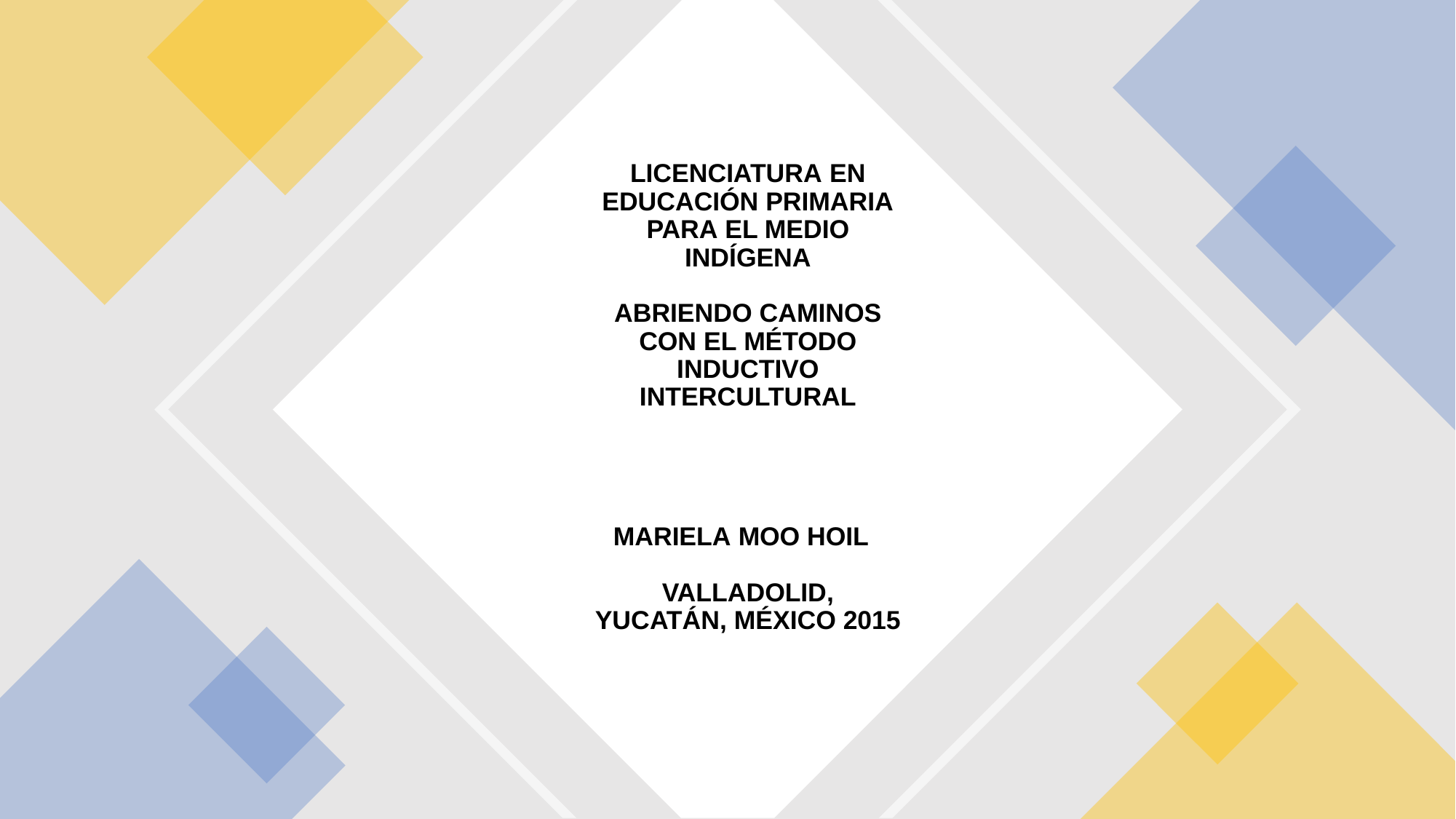

# LICENCIATURA EN EDUCACIÓN PRIMARIA PARA EL MEDIO INDÍGENA ABRIENDO CAMINOS CON EL MÉTODO INDUCTIVO INTERCULTURAL          MARIELA MOO HOIL     VALLADOLID, YUCATÁN, MÉXICO 2015